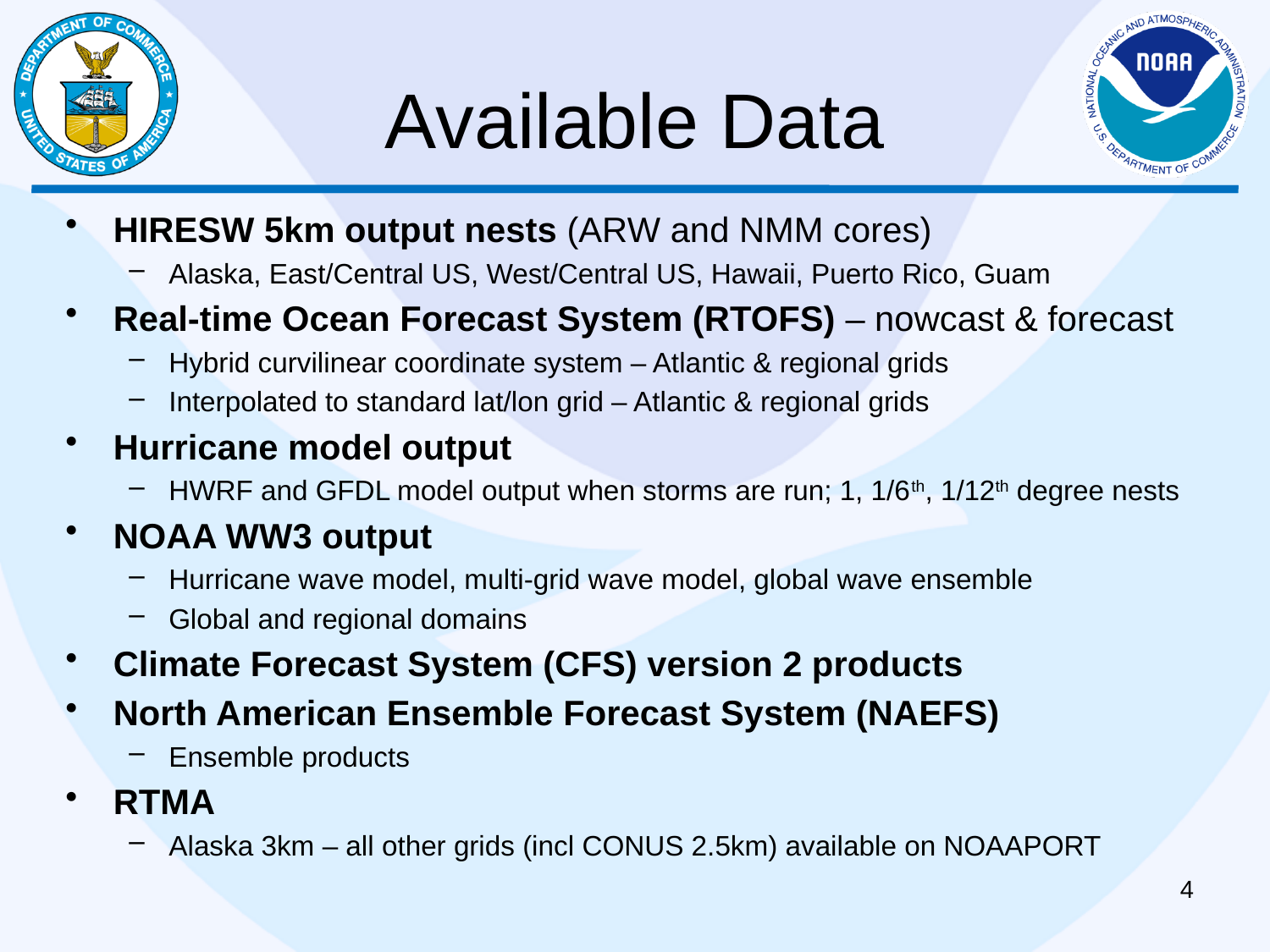

# Available Data
HIRESW 5km output nests (ARW and NMM cores)
Alaska, East/Central US, West/Central US, Hawaii, Puerto Rico, Guam
Real-time Ocean Forecast System (RTOFS) – nowcast & forecast
Hybrid curvilinear coordinate system – Atlantic & regional grids
Interpolated to standard lat/lon grid – Atlantic & regional grids
Hurricane model output
HWRF and GFDL model output when storms are run; 1, 1/6th, 1/12th degree nests
NOAA WW3 output
Hurricane wave model, multi-grid wave model, global wave ensemble
Global and regional domains
Climate Forecast System (CFS) version 2 products
North American Ensemble Forecast System (NAEFS)
Ensemble products
RTMA
Alaska 3km – all other grids (incl CONUS 2.5km) available on NOAAPORT

4